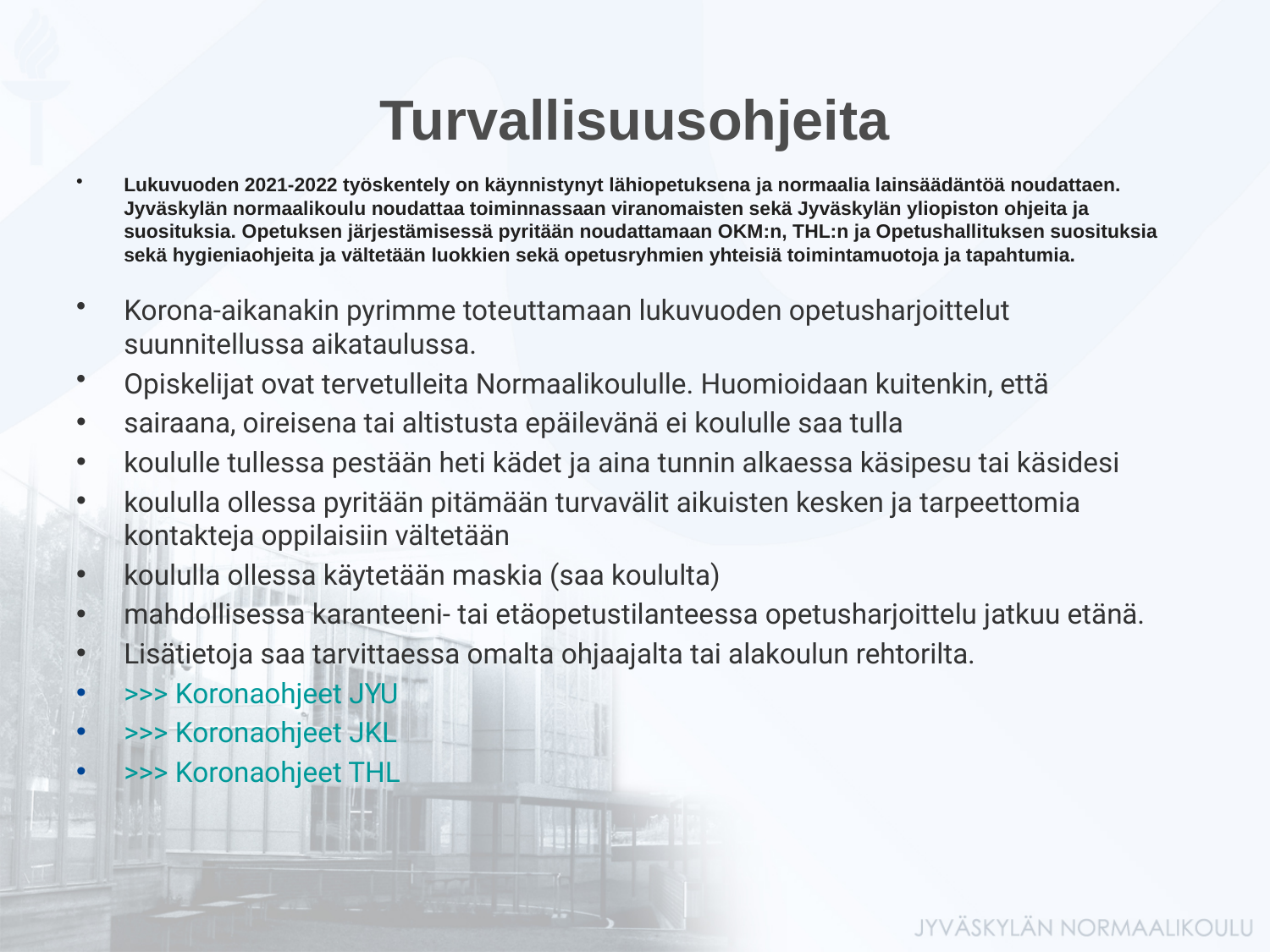

# Turvallisuusohjeita
Lukuvuoden 2021-2022 työskentely on käynnistynyt lähiopetuksena ja normaalia lainsäädäntöä noudattaen. Jyväskylän normaalikoulu noudattaa toiminnassaan viranomaisten sekä Jyväskylän yliopiston ohjeita ja suosituksia. Opetuksen järjestämisessä pyritään noudattamaan OKM:n, THL:n ja Opetushallituksen suosituksia sekä hygieniaohjeita ja vältetään luokkien sekä opetusryhmien yhteisiä toimintamuotoja ja tapahtumia.
Korona-aikanakin pyrimme toteuttamaan lukuvuoden opetusharjoittelut suunnitellussa aikataulussa.
Opiskelijat ovat tervetulleita Normaalikoululle. Huomioidaan kuitenkin, että
sairaana, oireisena tai altistusta epäilevänä ei koululle saa tulla
koululle tullessa pestään heti kädet ja aina tunnin alkaessa käsipesu tai käsidesi
koululla ollessa pyritään pitämään turvavälit aikuisten kesken ja tarpeettomia kontakteja oppilaisiin vältetään
koululla ollessa käytetään maskia (saa koululta)
mahdollisessa karanteeni- tai etäopetustilanteessa opetusharjoittelu jatkuu etänä.
Lisätietoja saa tarvittaessa omalta ohjaajalta tai alakoulun rehtorilta.
>>> Koronaohjeet JYU
>>> Koronaohjeet JKL
>>> Koronaohjeet THL